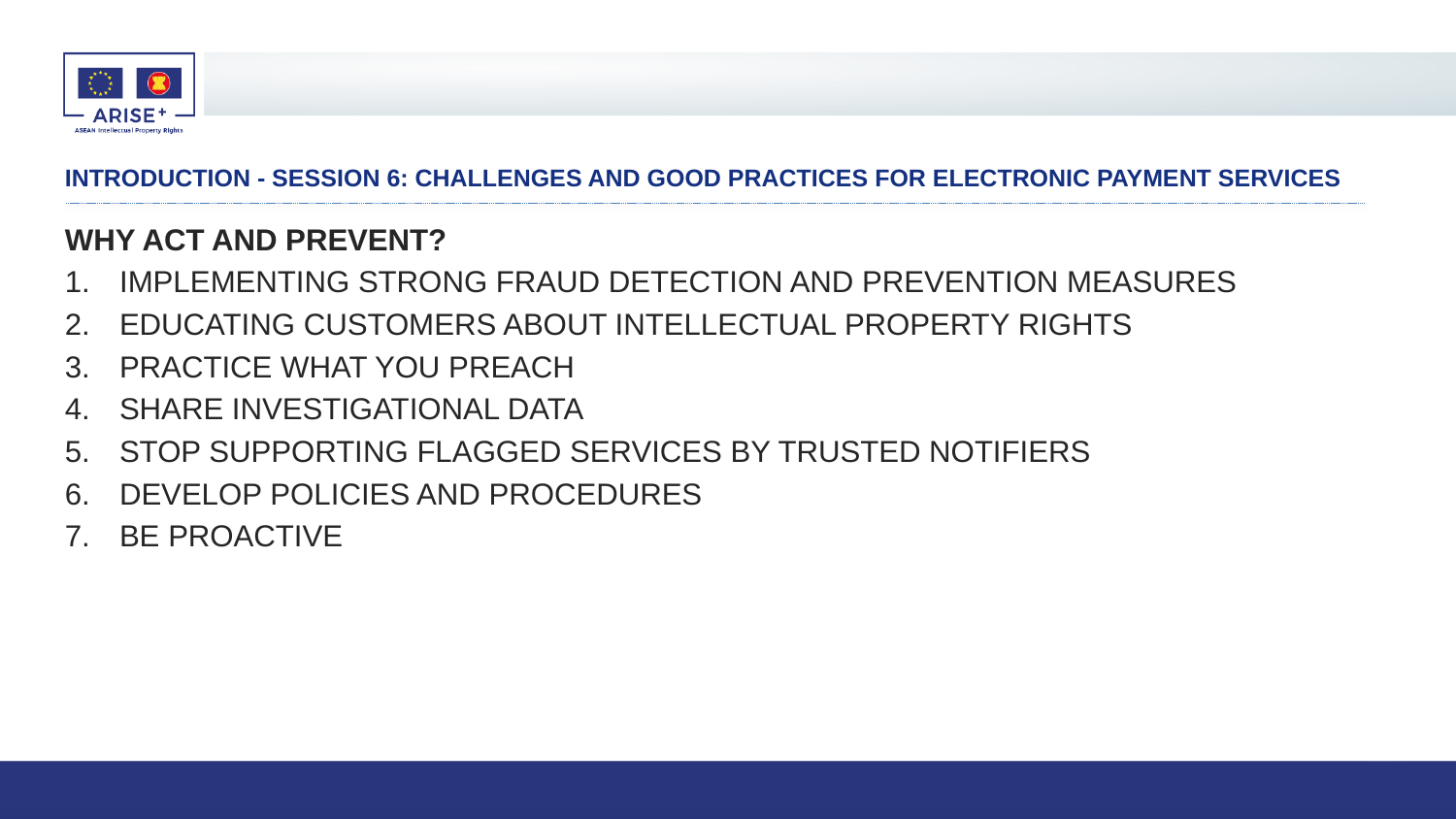

# INTRODUCTION - SESSION 6: CHALLENGES AND GOOD PRACTICES FOR ELECTRONIC PAYMENT SERVICES
WHY ACT AND PREVENT?
IMPLEMENTING STRONG FRAUD DETECTION AND PREVENTION MEASURES
EDUCATING CUSTOMERS ABOUT INTELLECTUAL PROPERTY RIGHTS
PRACTICE WHAT YOU PREACH
SHARE INVESTIGATIONAL DATA
STOP SUPPORTING FLAGGED SERVICES BY TRUSTED NOTIFIERS
DEVELOP POLICIES AND PROCEDURES
BE PROACTIVE